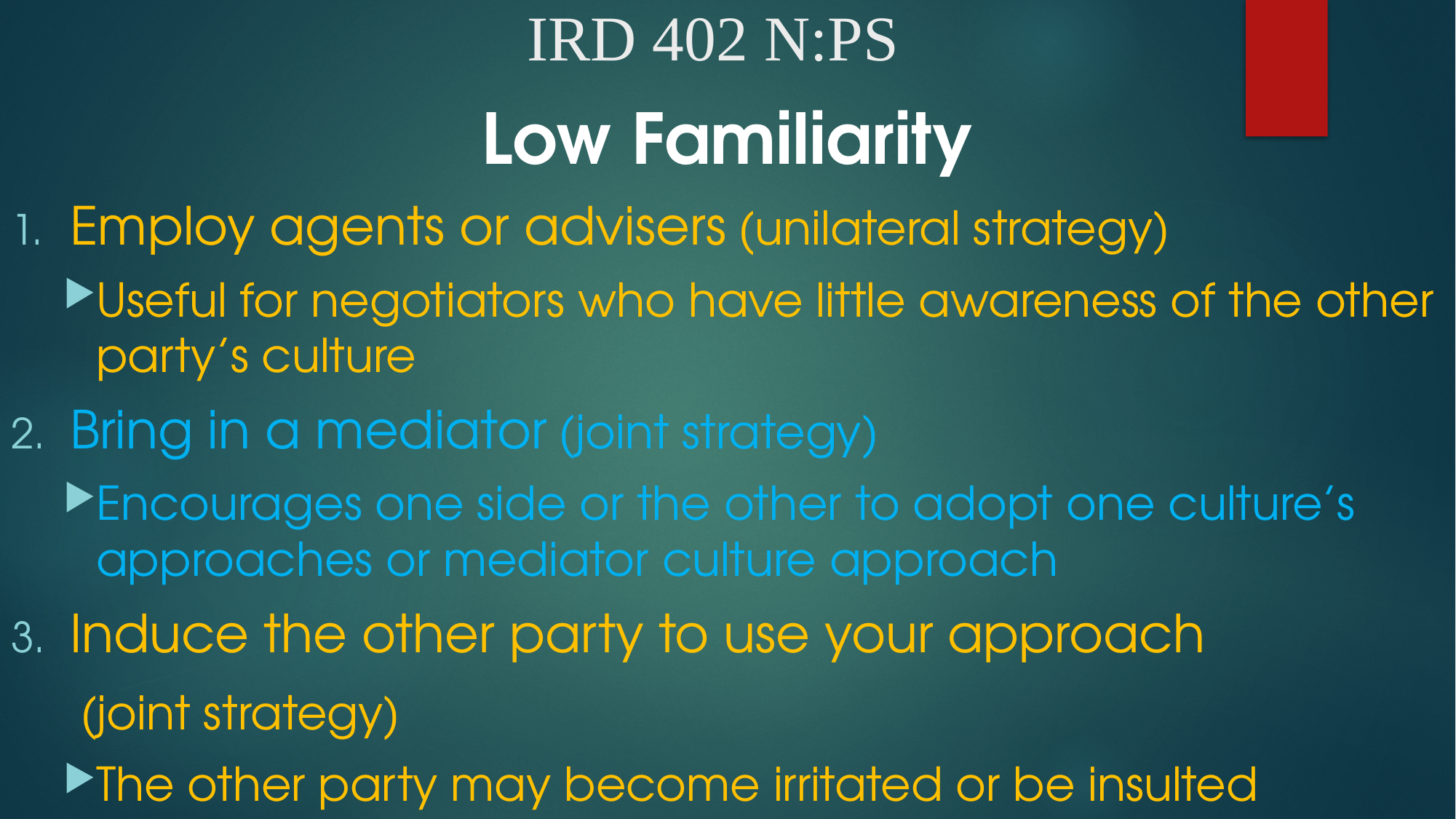

# IRD 402 N:PS
Low Familiarity
Employ agents or advisers (unilateral strategy)
Useful for negotiators who have little awareness of the other party’s culture
Bring in a mediator (joint strategy)
Encourages one side or the other to adopt one culture’s approaches or mediator culture approach
Induce the other party to use your approach
     (joint strategy)
The other party may become irritated or be insulted